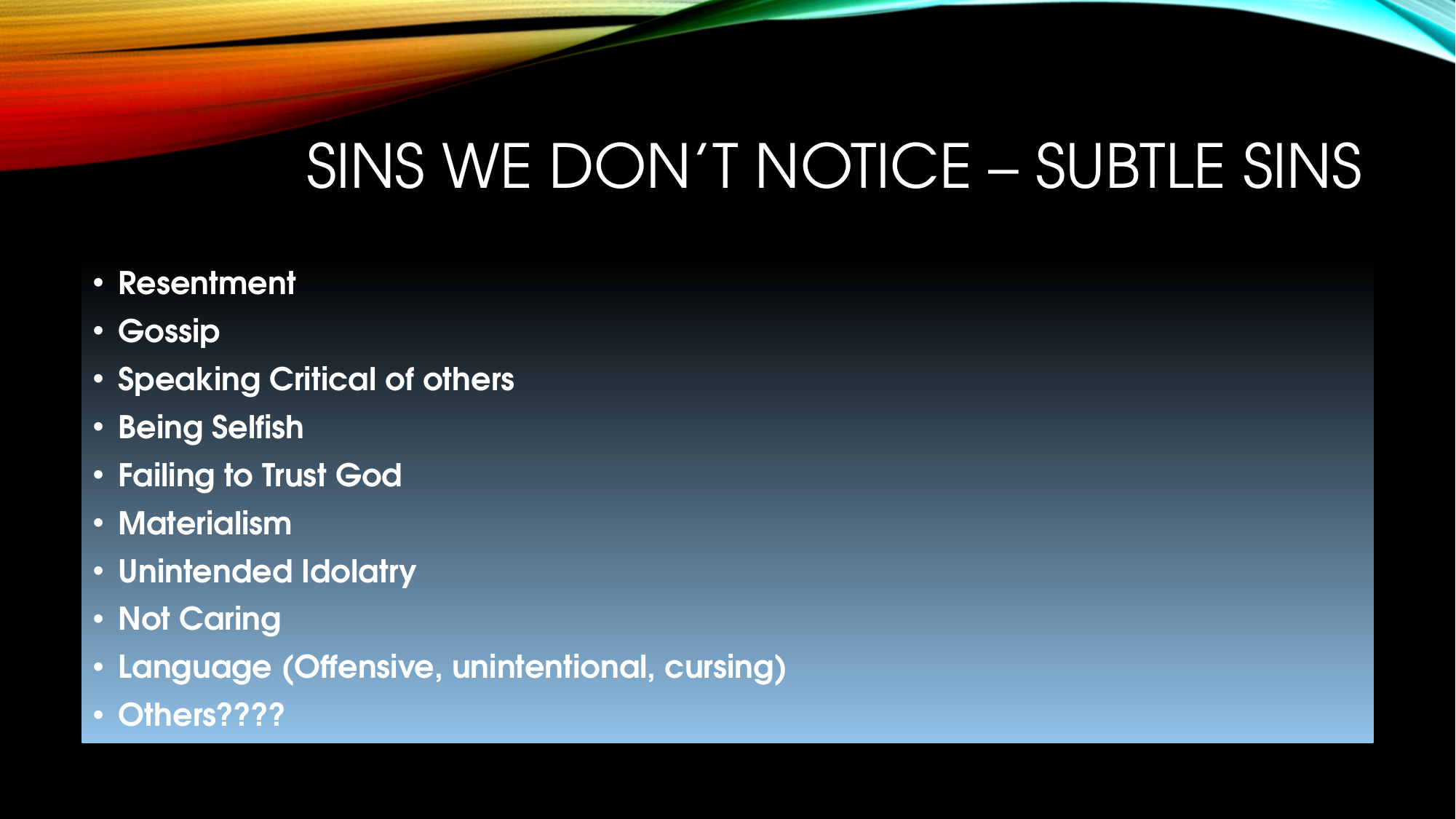

# Sins We Don’t Notice – Subtle Sins
Resentment
Gossip
Speaking Critical of others
Being Selfish
Failing to Trust God
Materialism
Unintended Idolatry
Not Caring
Language (Offensive, unintentional, cursing)
Others????